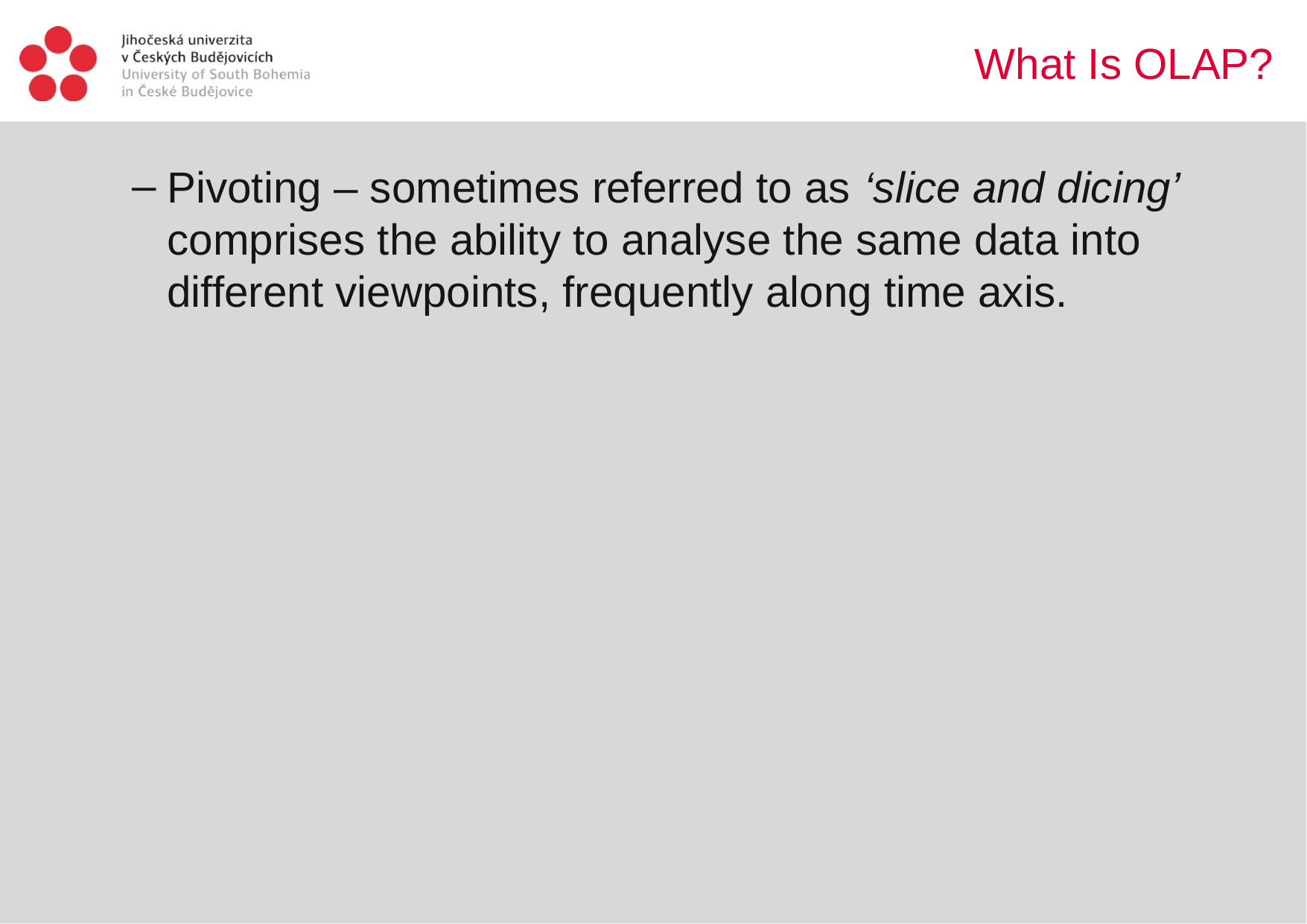

What Is OLAP?
Pivoting – sometimes referred to as ‘slice and dicing’ comprises the ability to analyse the same data into different viewpoints, frequently along time axis.